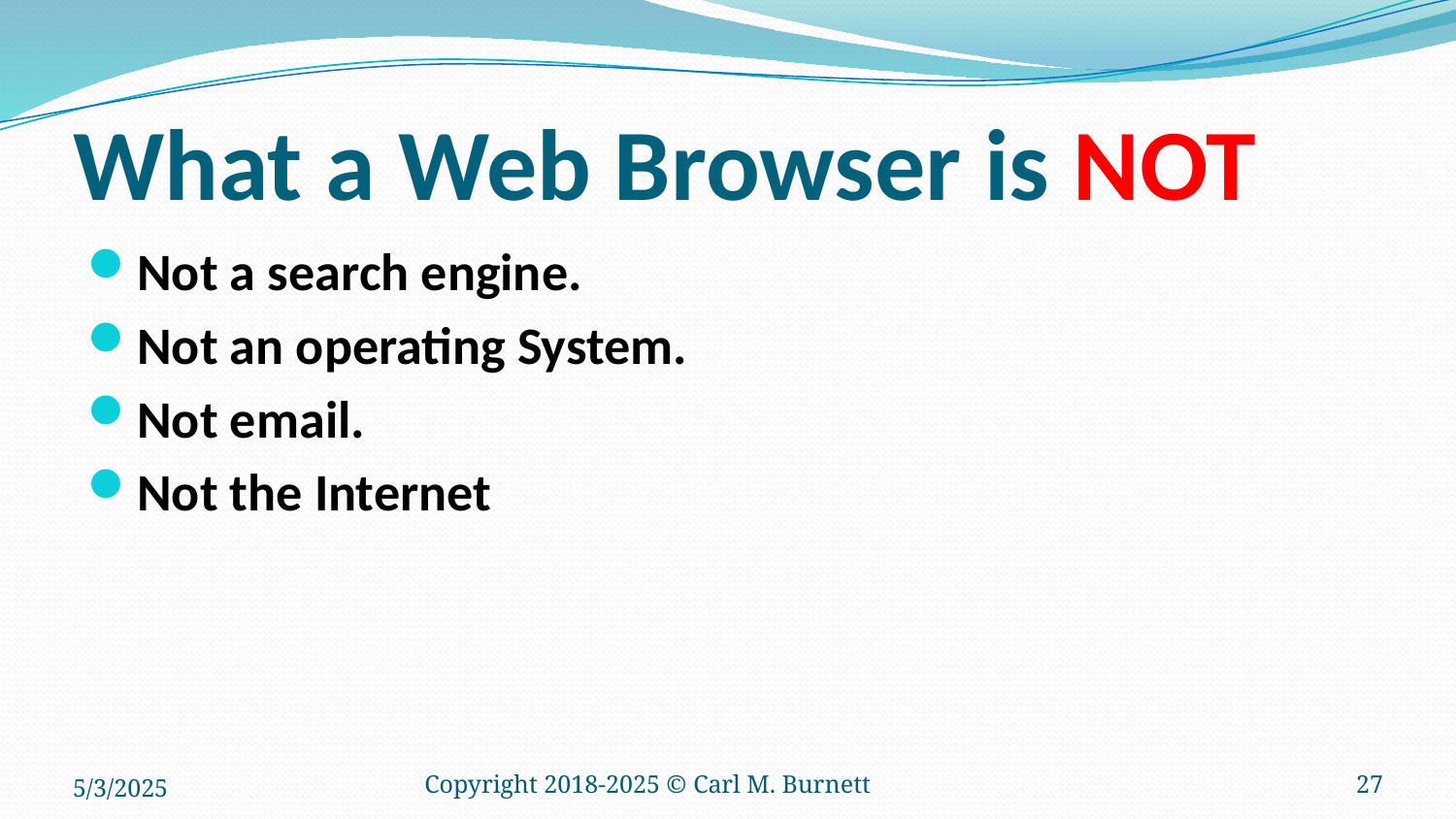

# What a Web Browser is NOT
Not a search engine.
Not an operating System.
Not email.
Not the Internet
5/3/2025
Copyright 2018-2025 © Carl M. Burnett
27